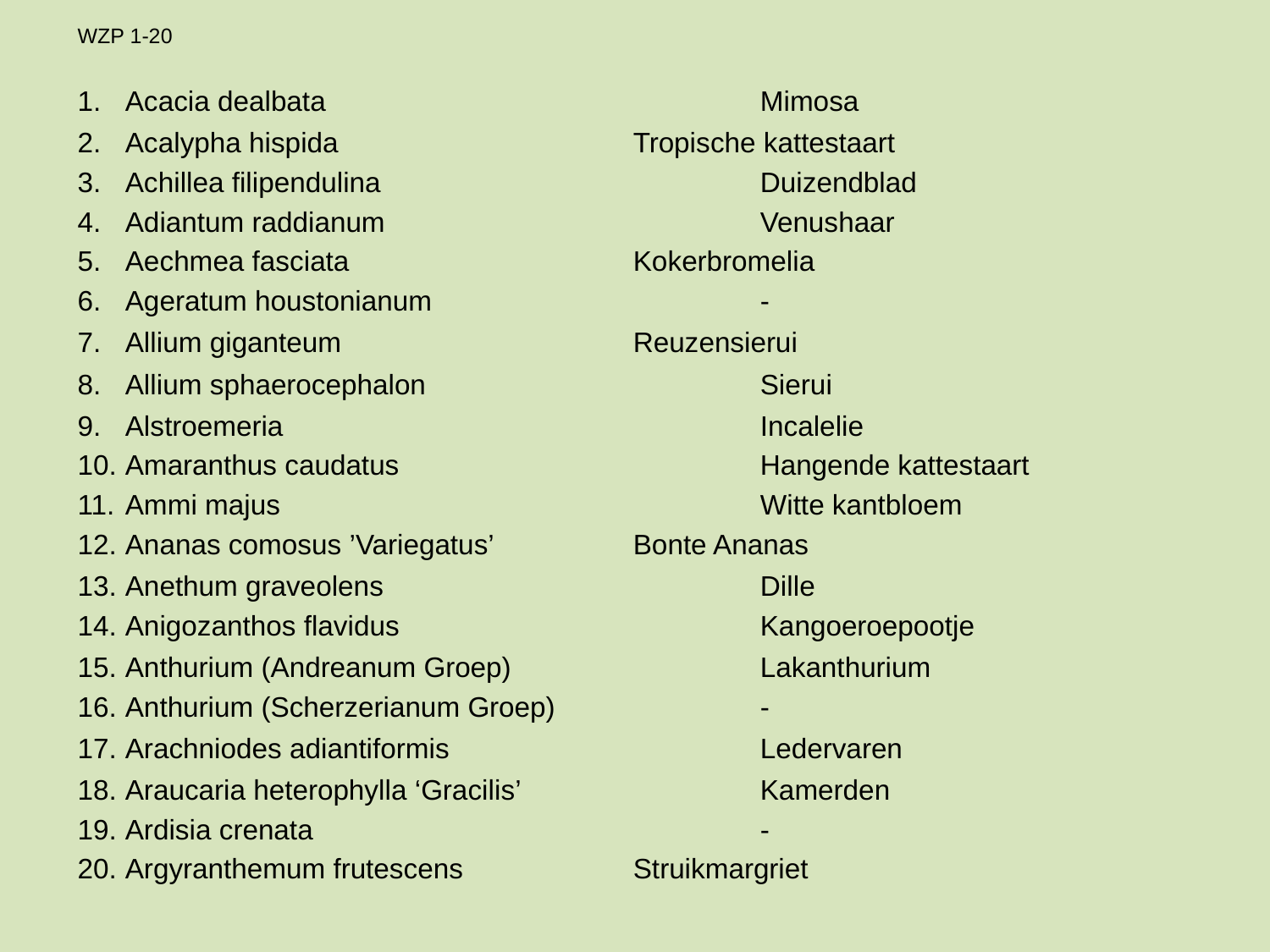

WZP 1-20

Acacia dealbata				Mimosa
Acalypha hispida			Tropische kattestaart
Achillea filipendulina			Duizendblad
Adiantum raddianum			Venushaar
Aechmea fasciata			Kokerbromelia
Ageratum houstonianum			-
Allium giganteum			Reuzensierui
Allium sphaerocephalon			Sierui
Alstroemeria				Incalelie
Amaranthus caudatus 			Hangende kattestaart
Ammi majus				Witte kantbloem
Ananas comosus ’Variegatus’		Bonte Ananas
Anethum graveolens			Dille
Anigozanthos flavidus			Kangoeroepootje
Anthurium (Andreanum Groep)		Lakanthurium
Anthurium (Scherzerianum Groep)		-
Arachniodes adiantiformis			Ledervaren
Araucaria heterophylla ‘Gracilis’		Kamerden
Ardisia crenata				-
Argyranthemum frutescens		Struikmargriet